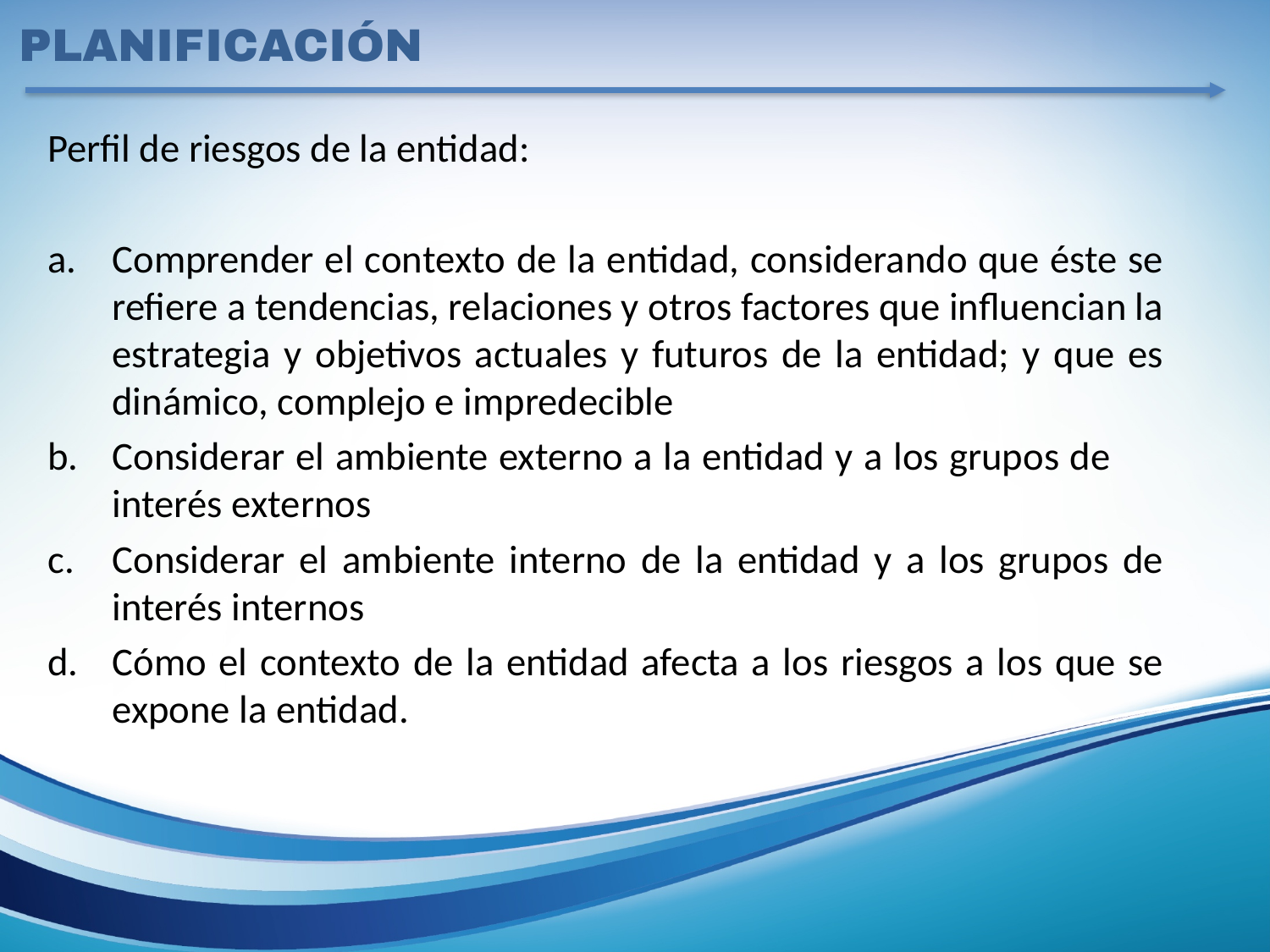

PLANIFICACIÓN
Perfil de riesgos de la entidad:

Comprender el contexto de la entidad, considerando que éste se refiere a tendencias, relaciones y otros factores que influencian la estrategia y objetivos actuales y futuros de la entidad; y que es dinámico, complejo e impredecible
Considerar el ambiente externo a la entidad y a los grupos de      interés externos
Considerar el ambiente interno de la entidad y a los grupos de interés internos
Cómo el contexto de la entidad afecta a los riesgos a los que se expone la entidad.